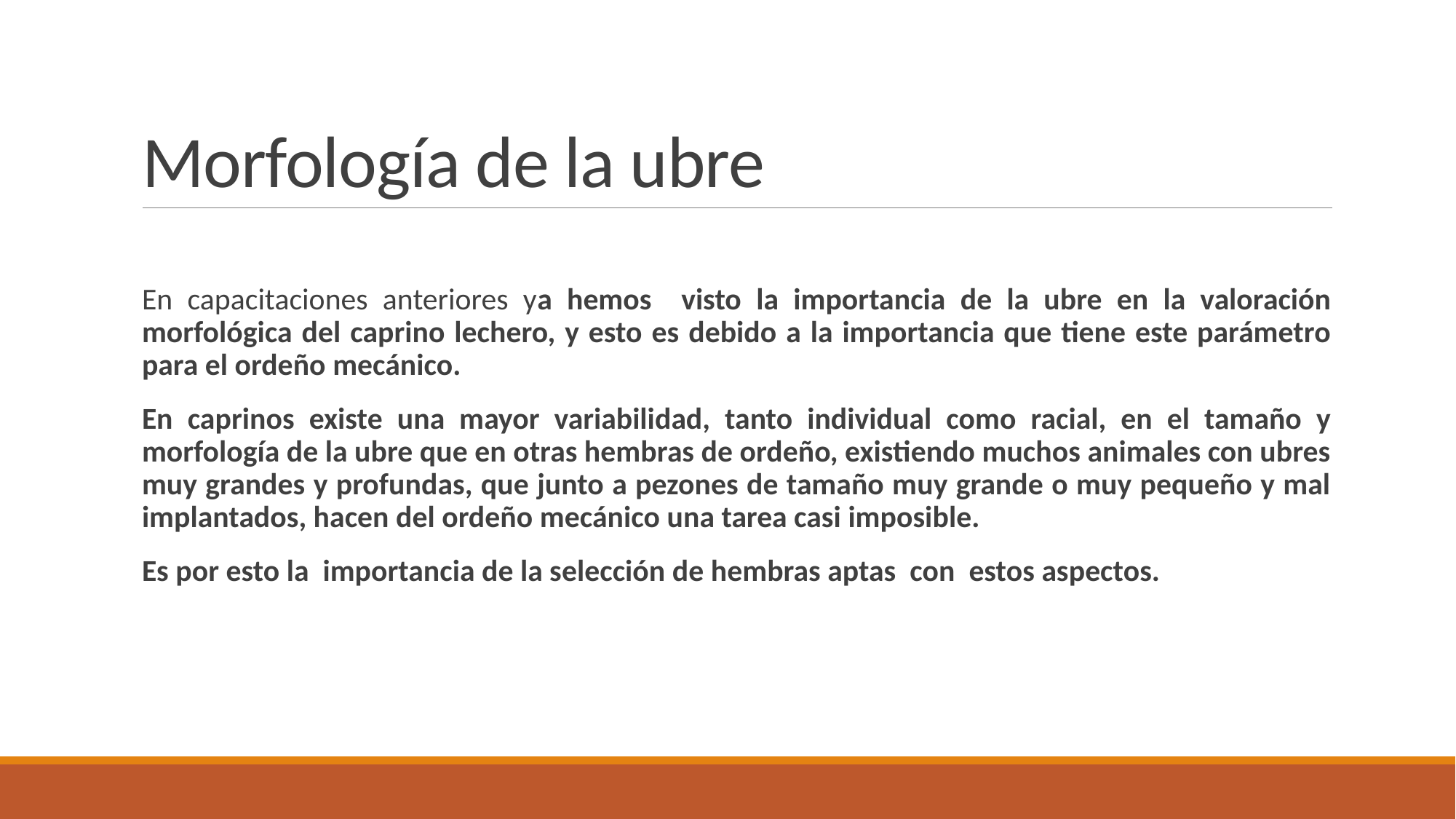

# Morfología de la ubre

En capacitaciones anteriores ya hemos  visto la importancia de la ubre en la valoración morfológica del caprino lechero, y esto es debido a la importancia que tiene este parámetro para el ordeño mecánico.
En caprinos existe una mayor variabilidad, tanto individual como racial, en el tamaño y morfología de la ubre que en otras hembras de ordeño, existiendo muchos animales con ubres muy grandes y profundas, que junto a pezones de tamaño muy grande o muy pequeño y mal implantados, hacen del ordeño mecánico una tarea casi imposible.
Es por esto la  importancia de la selección de hembras aptas  con  estos aspectos.